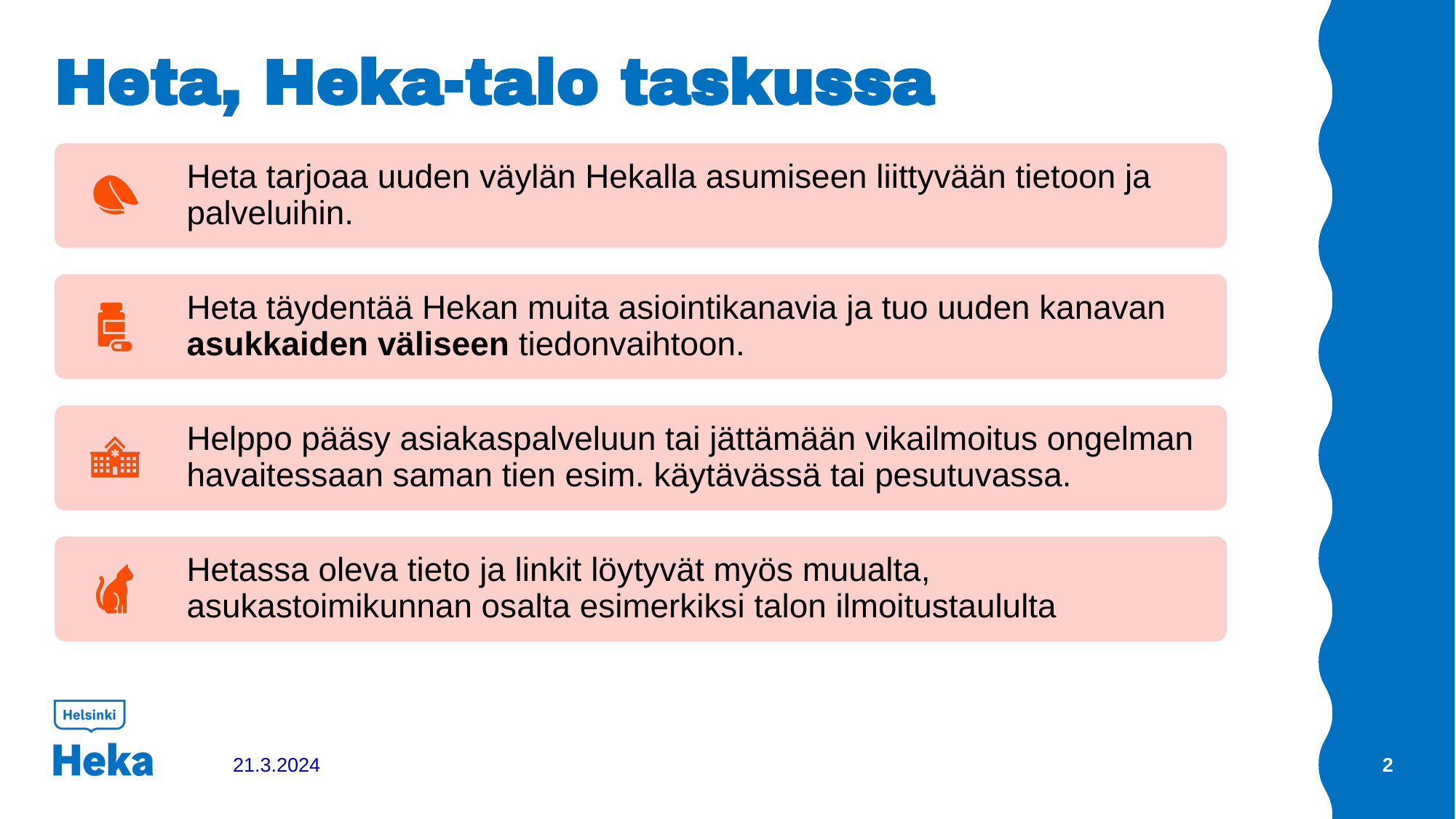

# Heta, Heka-talo taskussa
Heta tarjoaa uuden väylän Hekalla asumiseen liittyvään tietoon ja palveluihin.
Heta täydentää Hekan muita asiointikanavia ja tuo uuden kanavan asukkaiden väliseen tiedonvaihtoon.
Helppo pääsy asiakaspalveluun tai jättämään vikailmoitus ongelman havaitessaan saman tien esim. käytävässä tai pesutuvassa.
Hetassa oleva tieto ja linkit löytyvät myös muualta, asukastoimikunnan osalta esimerkiksi talon ilmoitustaululta
21.3.2024

2